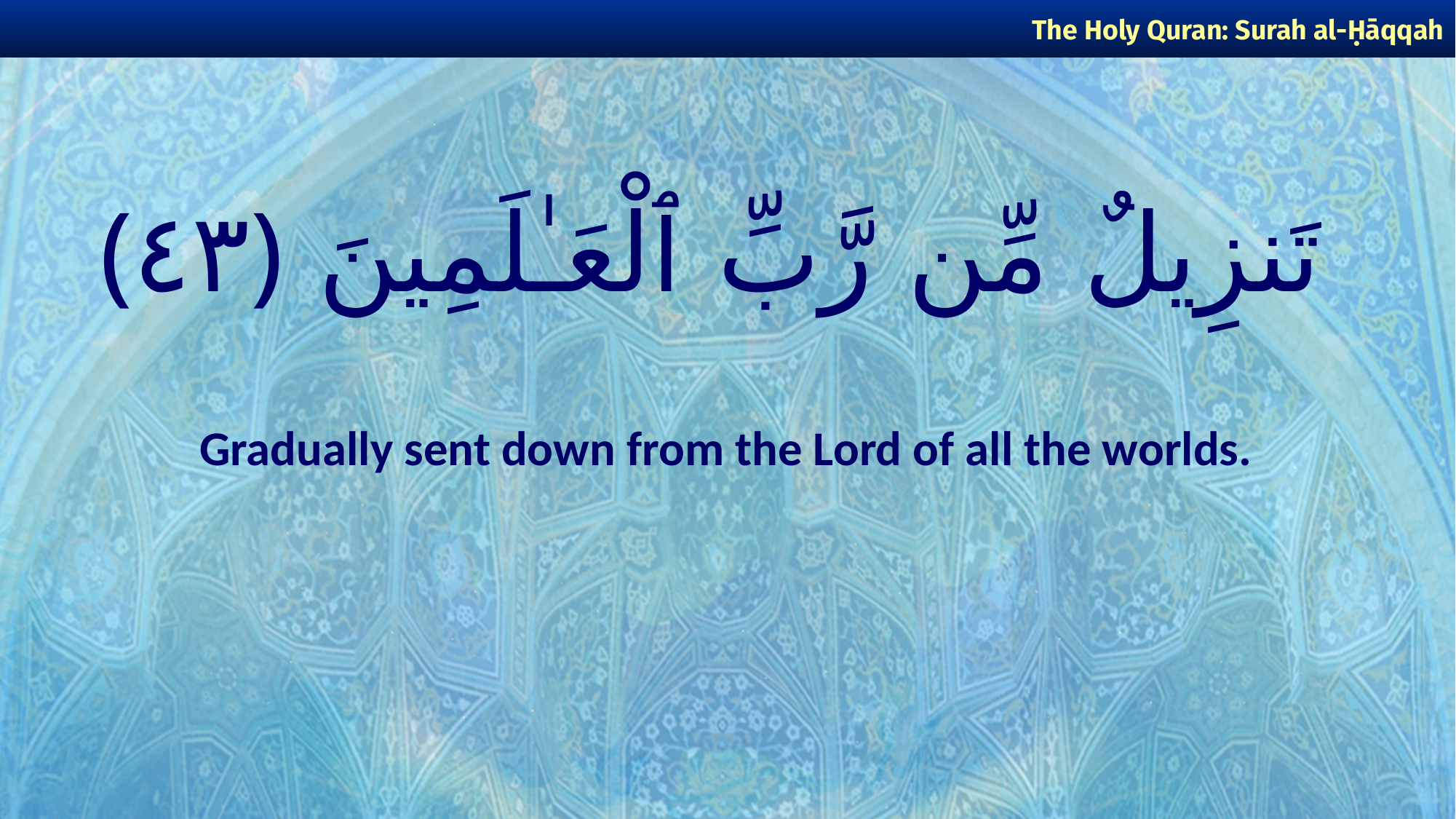

The Holy Quran: Surah al-Ḥāqqah
# تَنزِيلٌ مِّن رَّبِّ ٱلْعَـٰلَمِينَ ﴿٤٣﴾
Gradually sent down from the Lord of all the worlds.